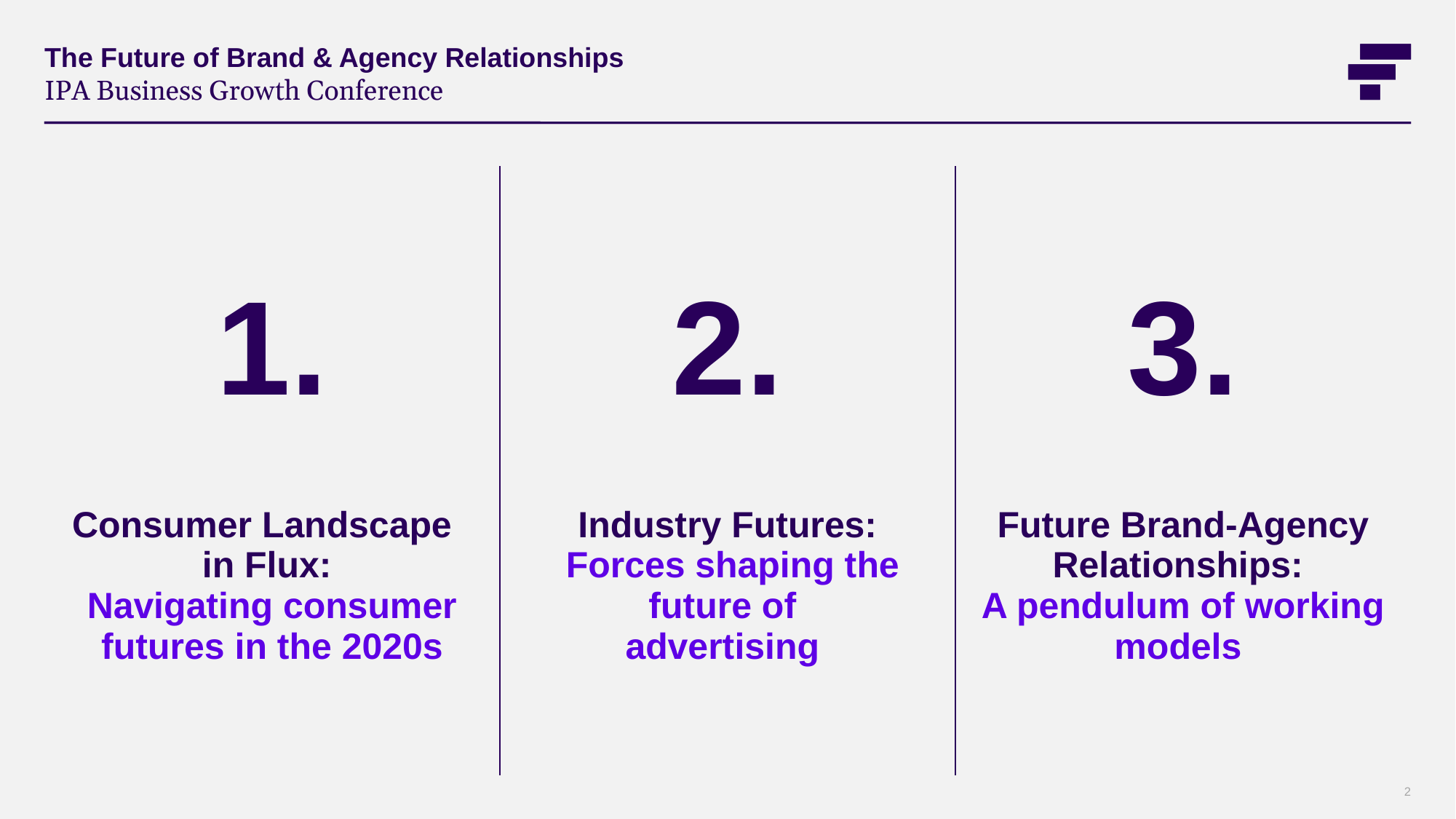

The Future of Brand & Agency Relationships

IPA Business Growth Conference
| 1. Consumer Landscape in Flux: Navigating consumer futures in the 2020s | 2. Industry Futures: Forces shaping the future of advertising | 3. Future Brand-Agency Relationships: A pendulum of working models |
| --- | --- | --- |
2